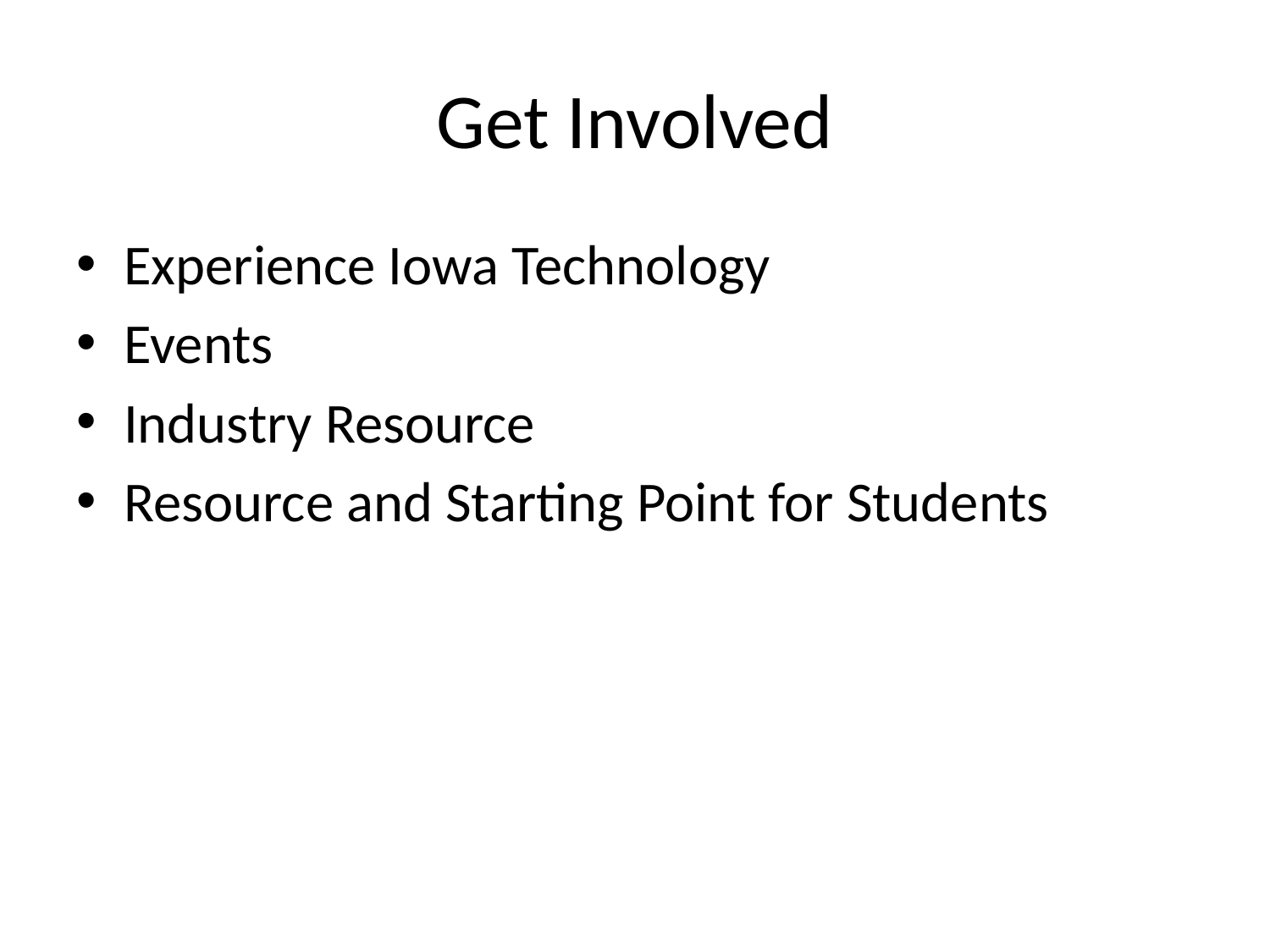

# Get Involved
Experience Iowa Technology
Events
Industry Resource
Resource and Starting Point for Students